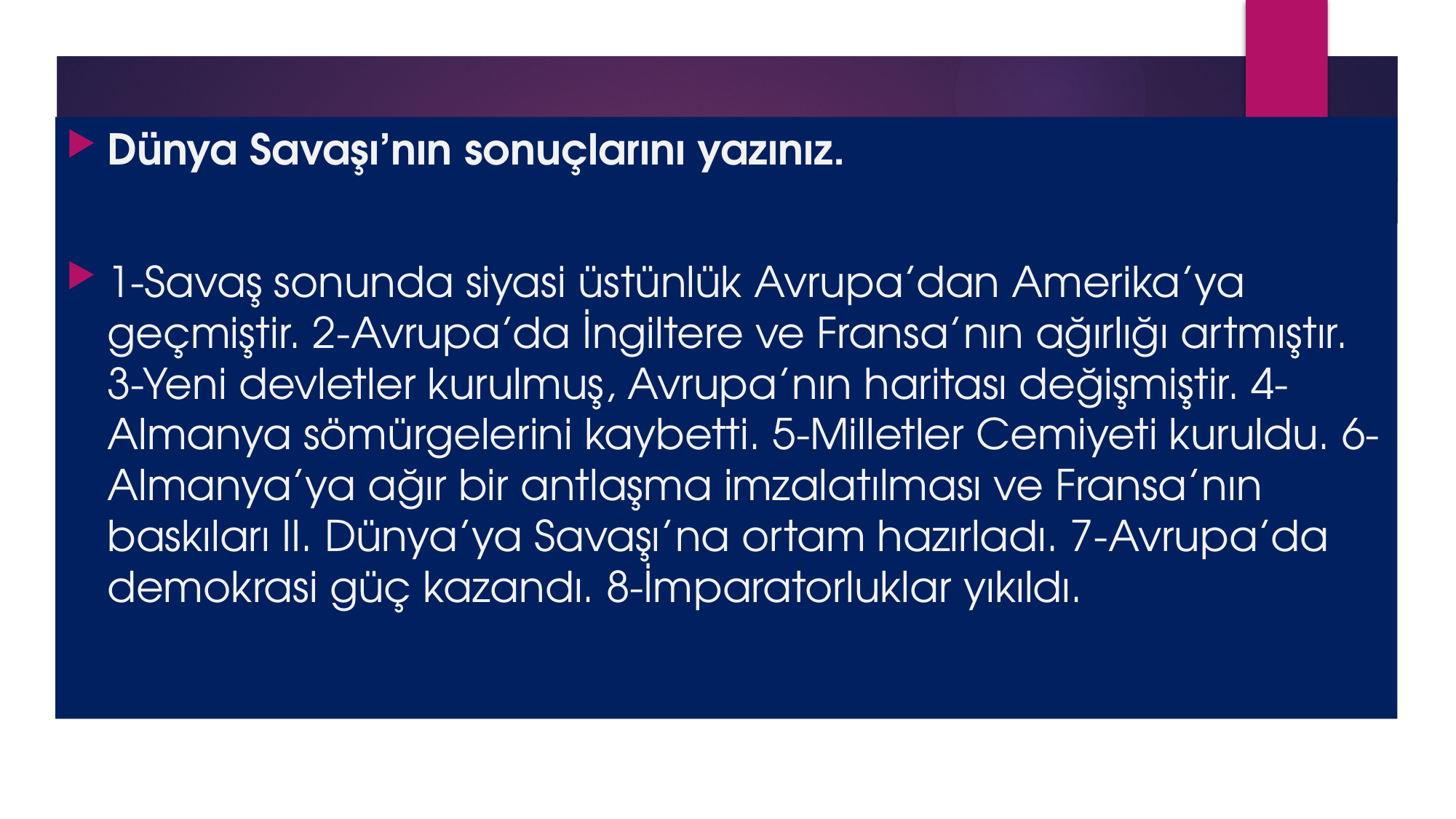

Dünya Savaşı’nın sonuçlarını yazınız.

1-Savaş sonunda siyasi üstünlük Avrupa’dan Amerika’ya geçmiştir. 2-Avrupa’da İngiltere ve Fransa’nın ağırlığı artmıştır. 3-Yeni devletler kurulmuş, Avrupa’nın haritası değişmiştir. 4-Almanya sömürgelerini kaybetti. 5-Milletler Cemiyeti kuruldu. 6-Almanya’ya ağır bir antlaşma imzalatılması ve Fransa’nın baskıları II. Dünya’ya Savaşı’na ortam hazırladı. 7-Avrupa’da demokrasi güç kazandı. 8-İmparatorluklar yıkıldı.